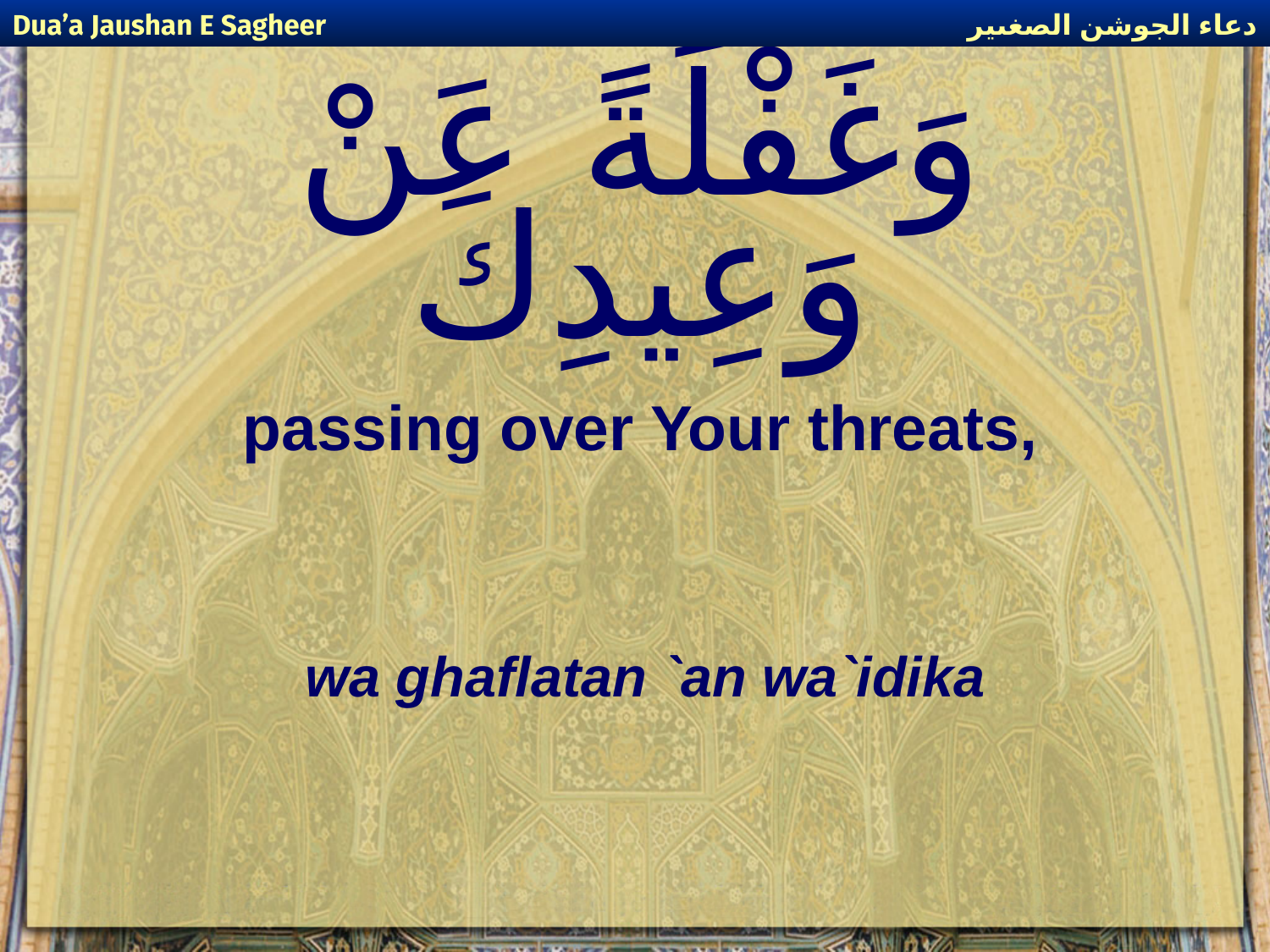

دعاء الجوشن الصغىير
Dua’a Jaushan E Sagheer
# وَغَفْلَةً عَنْ وَعِيدِكَ
passing over Your threats,
wa ghaflatan `an wa`idika